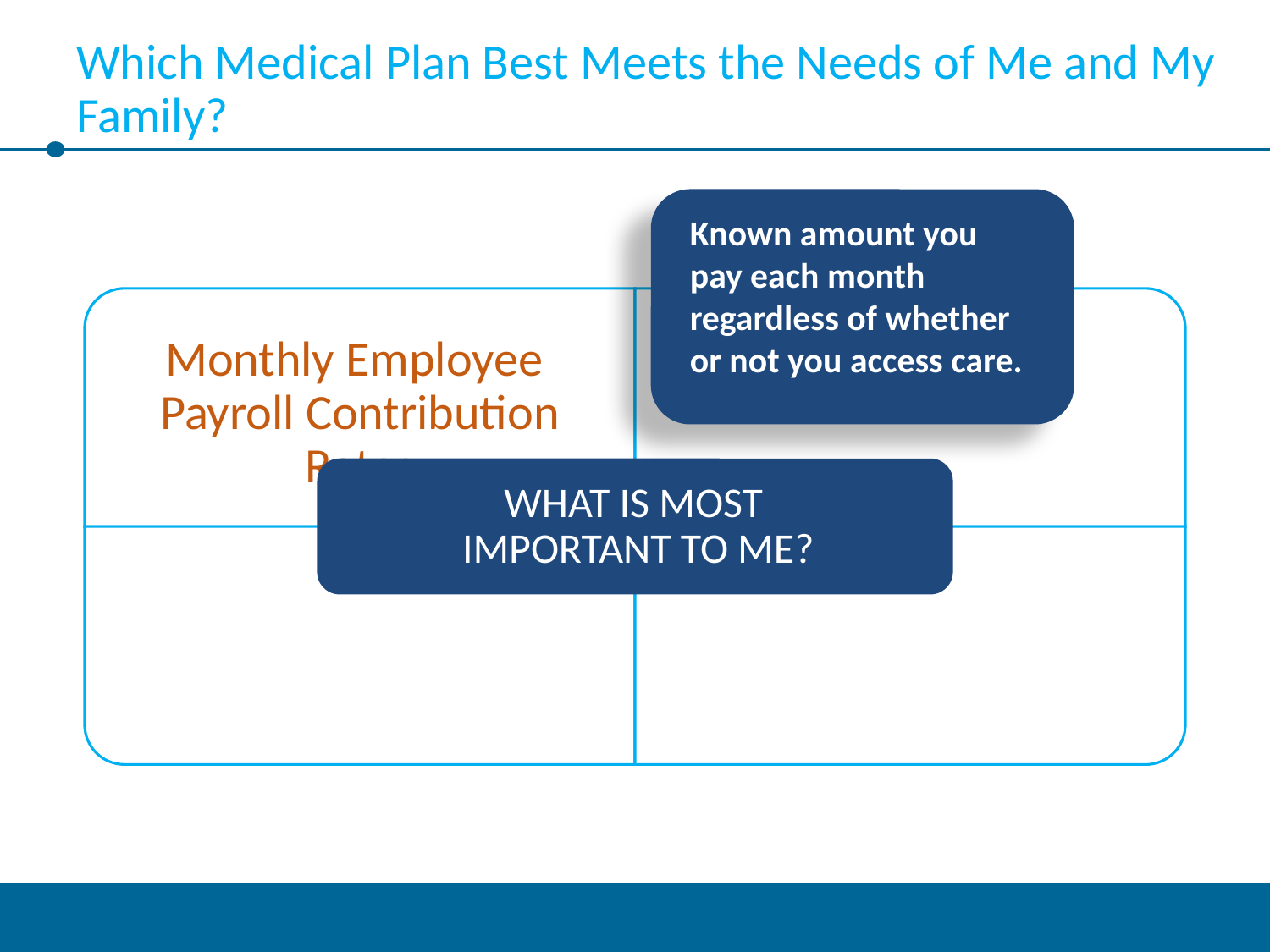

# Which Medical Plan Best Meets the Needs of Me and My Family?

Known amount you pay each month regardless of whether or not you access care.
Monthly Employee  Payroll Contribution Rates

WHAT IS MOST
IMPORTANT TO ME?

WHAT IS MOST
IMPORTANT TO ME?